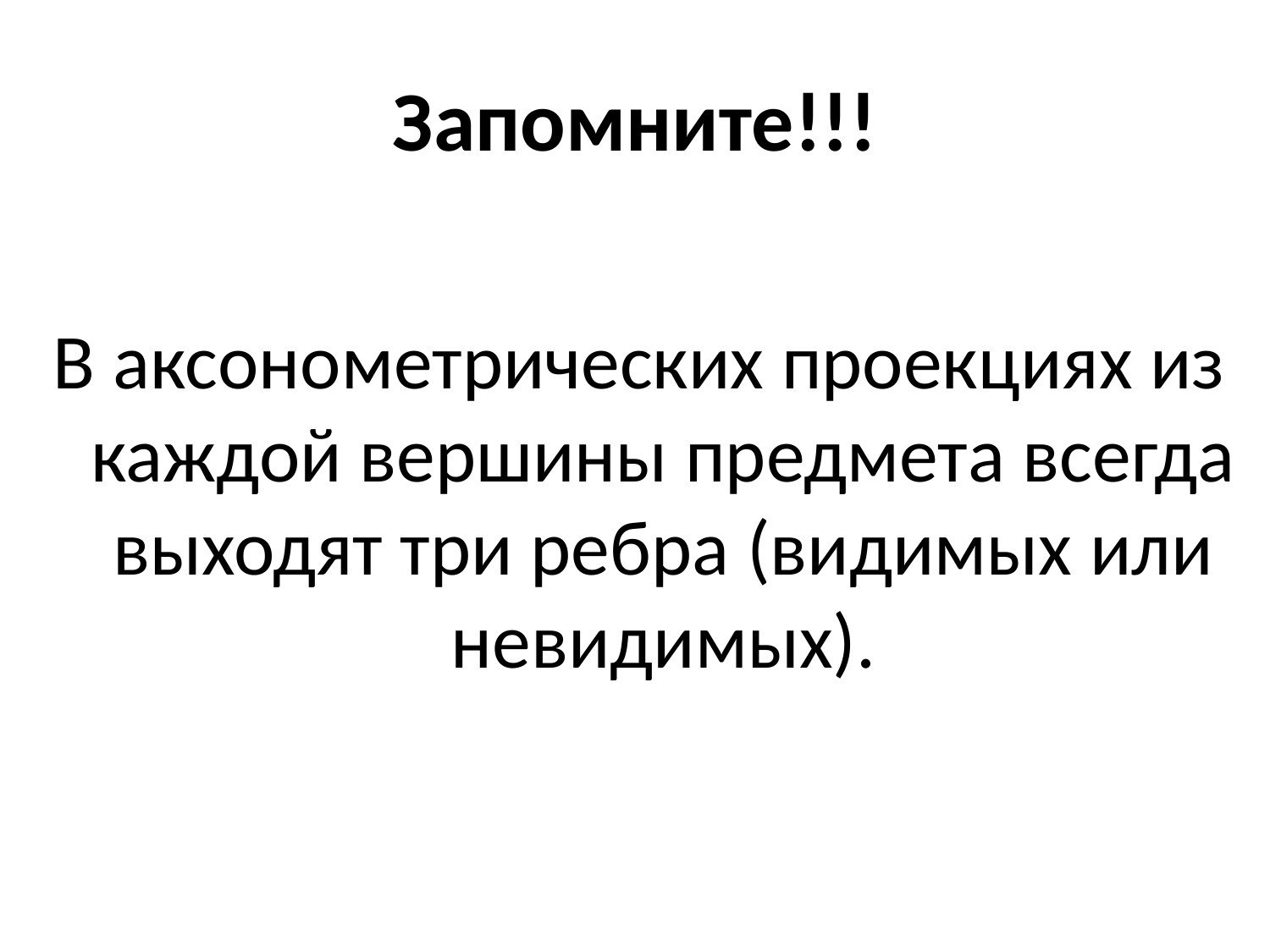

# Запомните!!!

В аксонометрических проекциях из каждой вершины предмета всегда выходят три ребра (видимых или невидимых).